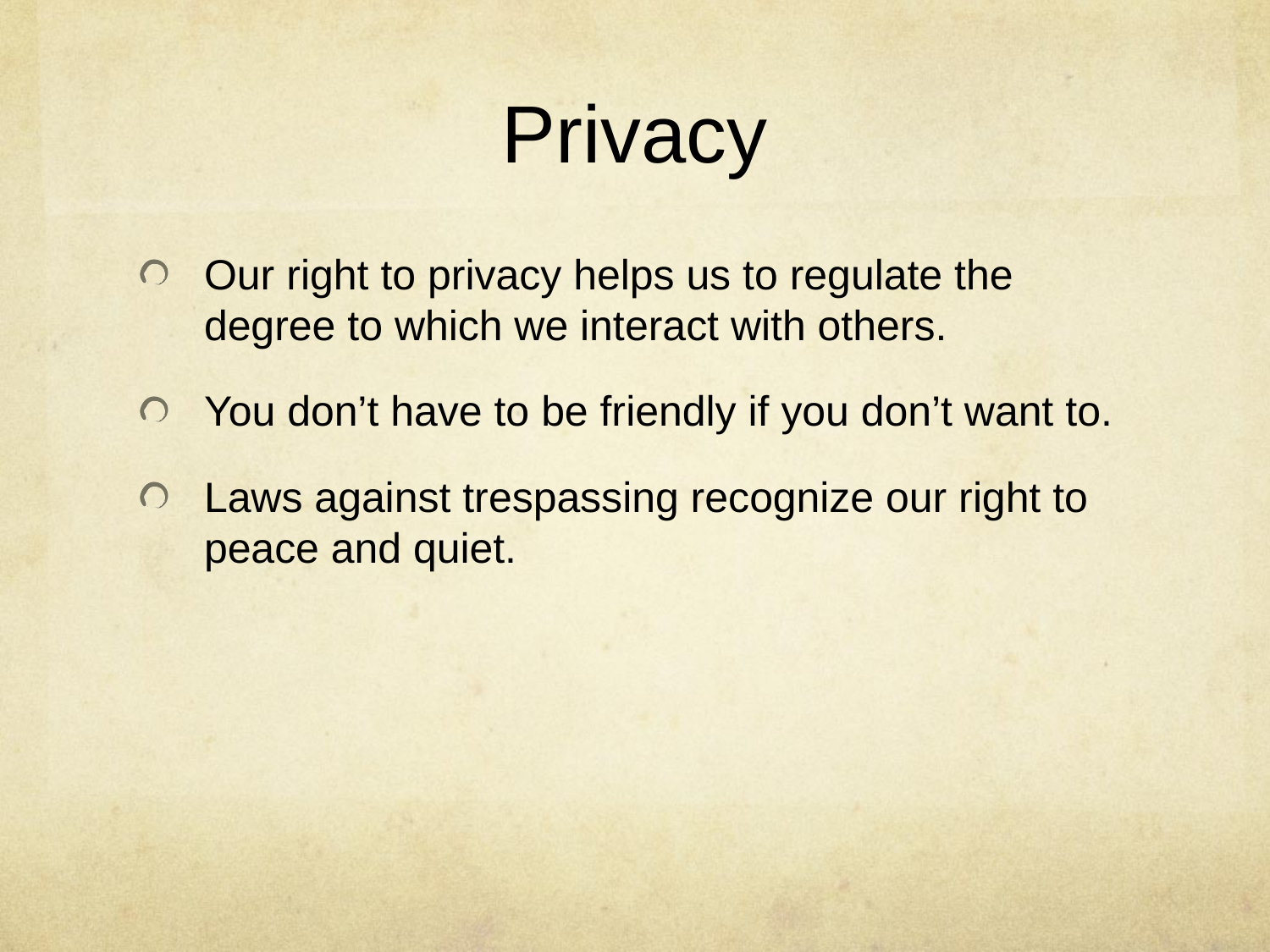

# Privacy
Our right to privacy helps us to regulate the degree to which we interact with others.
You don’t have to be friendly if you don’t want to.
Laws against trespassing recognize our right to peace and quiet.